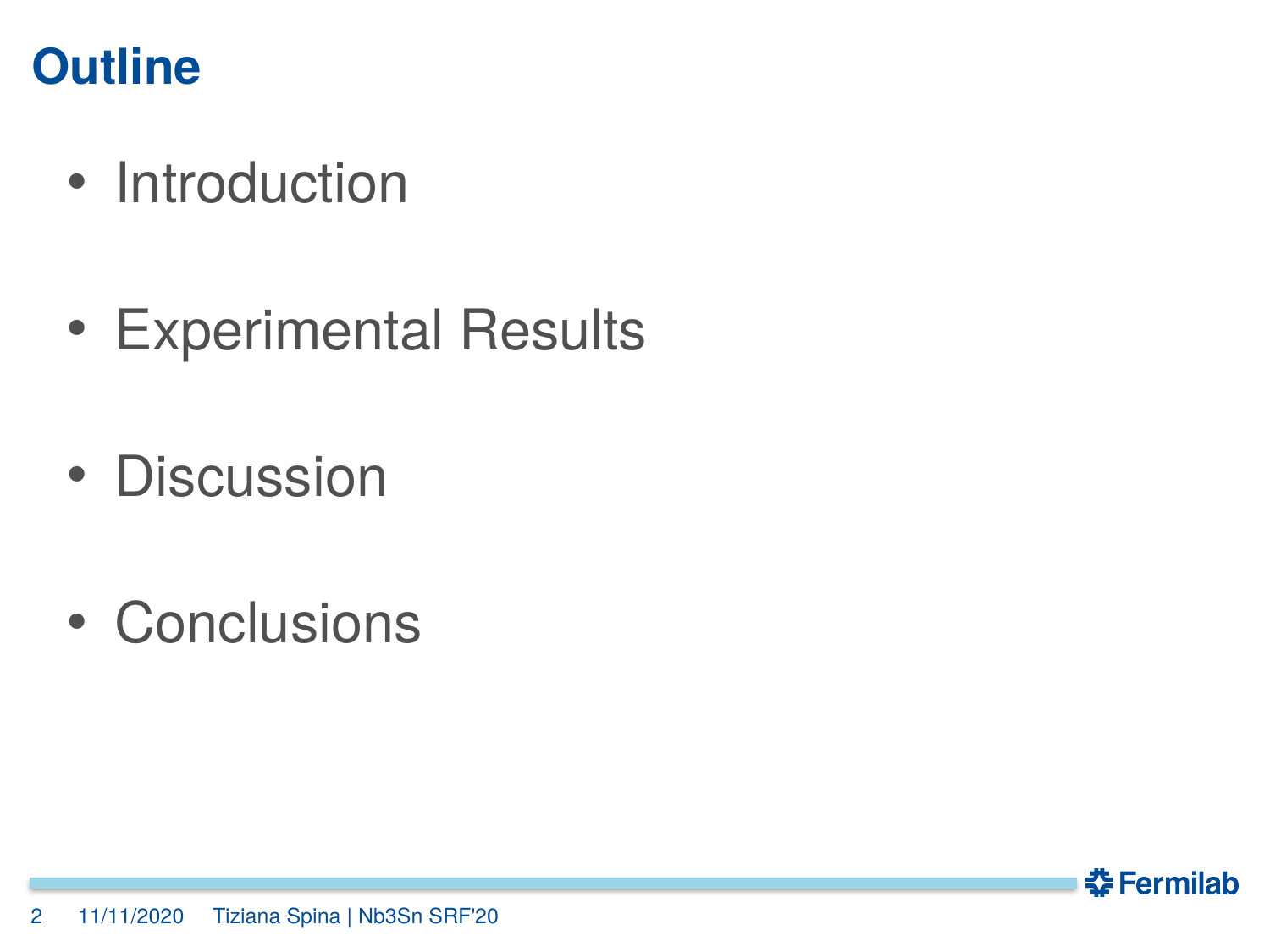

Introduction
Experimental Results
Discussion
Conclusions

# Outline
2
11/11/2020
Tiziana Spina | Nb3Sn SRF'20